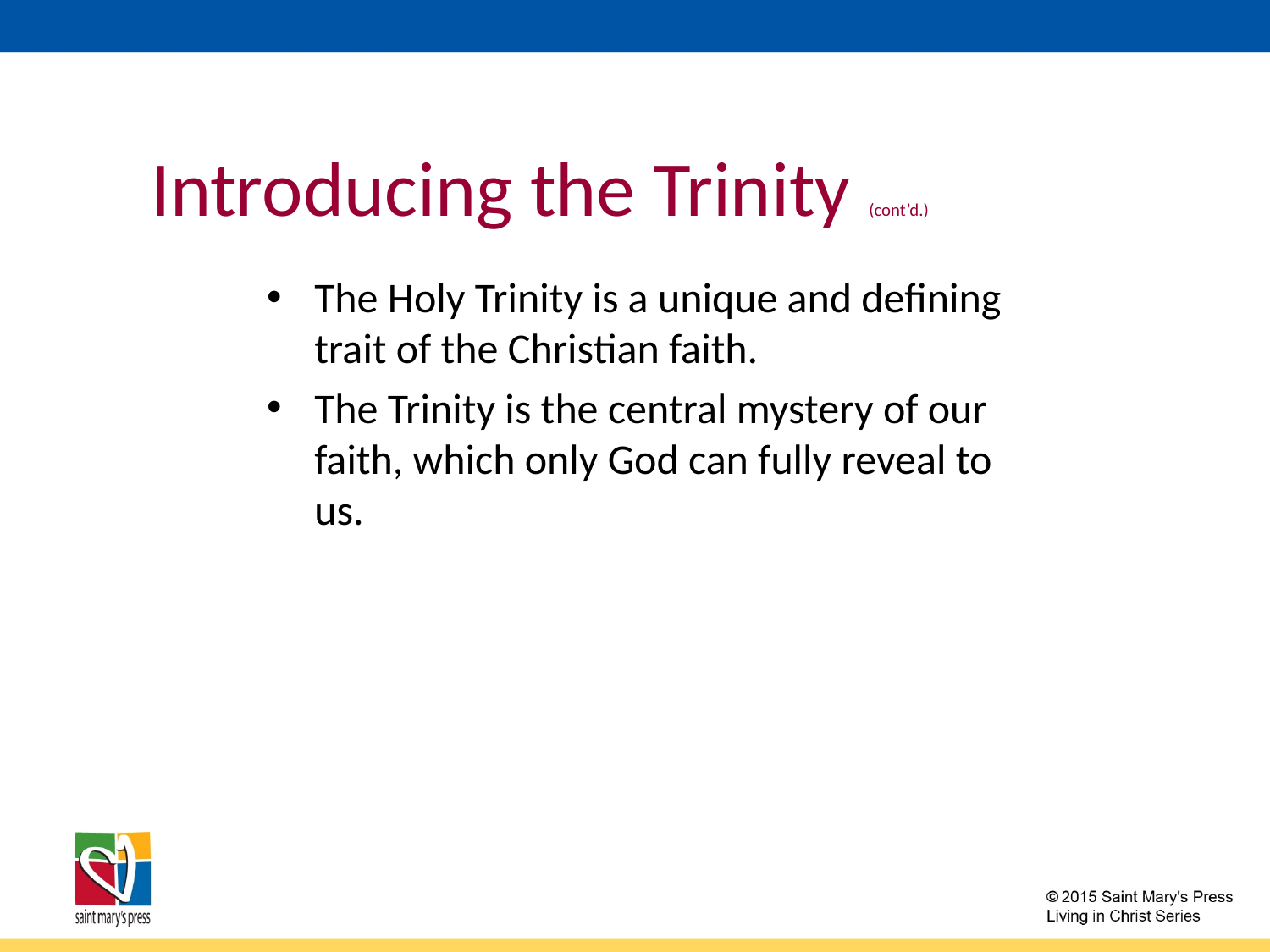

# Introducing the Trinity (cont’d.)
The Holy Trinity is a unique and defining trait of the Christian faith.
The Trinity is the central mystery of our faith, which only God can fully reveal to us.